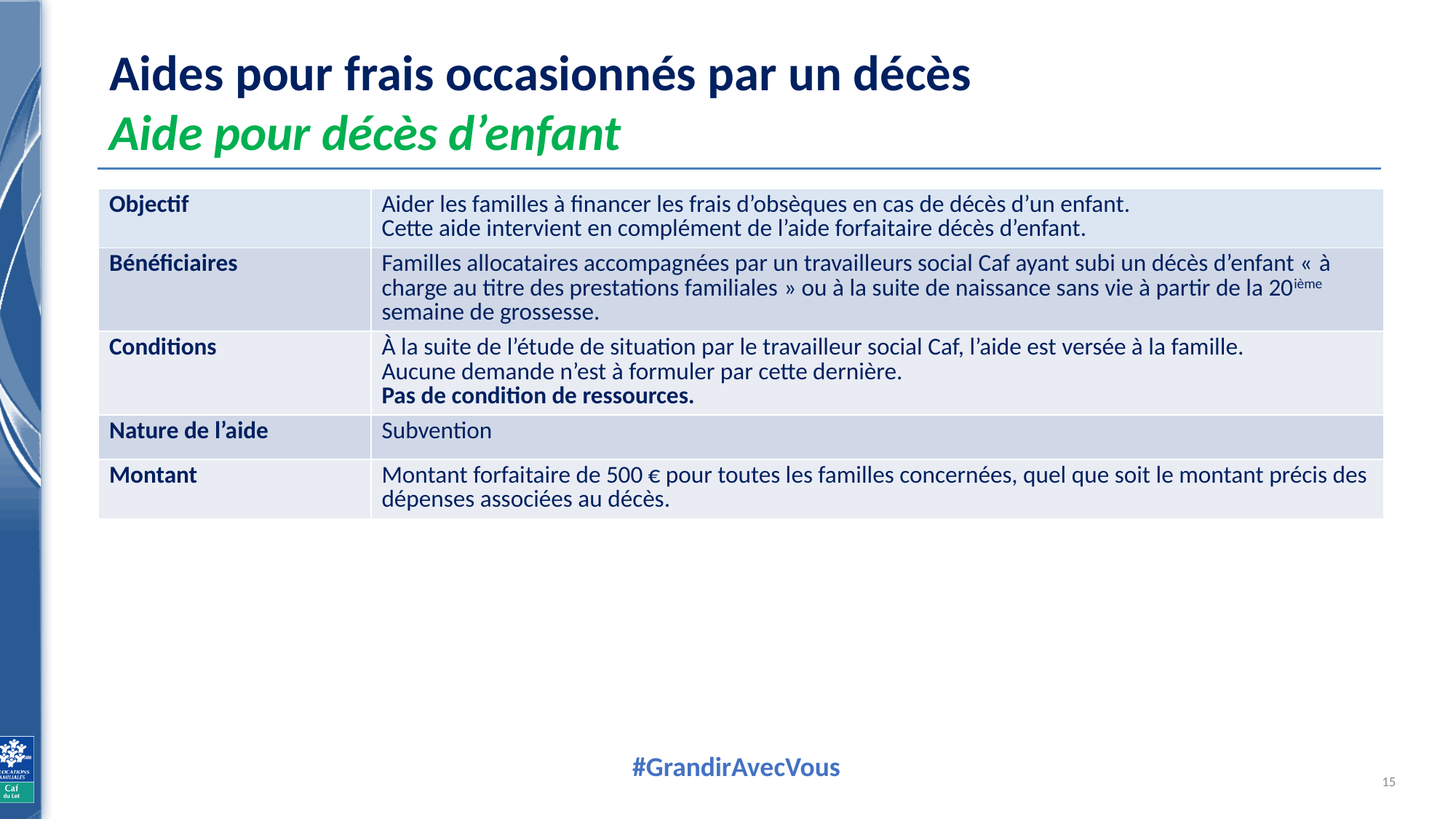

# Aides pour frais occasionnés par un décès Aide pour décès d’enfant
| Objectif | Aider les familles à financer les frais d’obsèques en cas de décès d’un enfant. Cette aide intervient en complément de l’aide forfaitaire décès d’enfant. |
| --- | --- |
| Bénéficiaires | Familles allocataires accompagnées par un travailleurs social Caf ayant subi un décès d’enfant « à charge au titre des prestations familiales » ou à la suite de naissance sans vie à partir de la 20ième semaine de grossesse. |
| Conditions | À la suite de l’étude de situation par le travailleur social Caf, l’aide est versée à la famille. Aucune demande n’est à formuler par cette dernière. Pas de condition de ressources. |
| Nature de l’aide | Subvention |
| Montant | Montant forfaitaire de 500 € pour toutes les familles concernées, quel que soit le montant précis des dépenses associées au décès. |
15